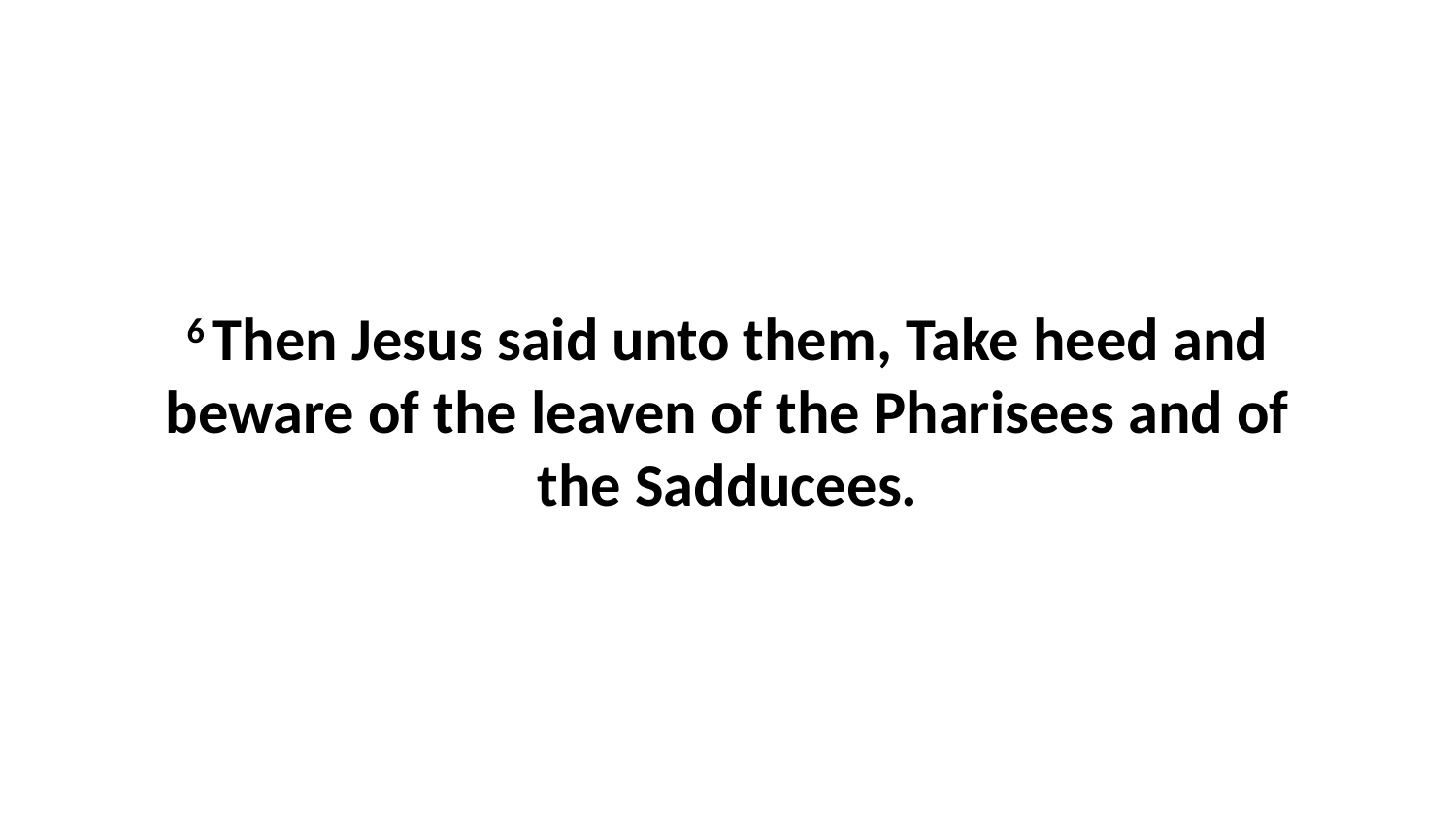

6 Then Jesus said unto them, Take heed and beware of the leaven of the Pharisees and of the Sadducees.